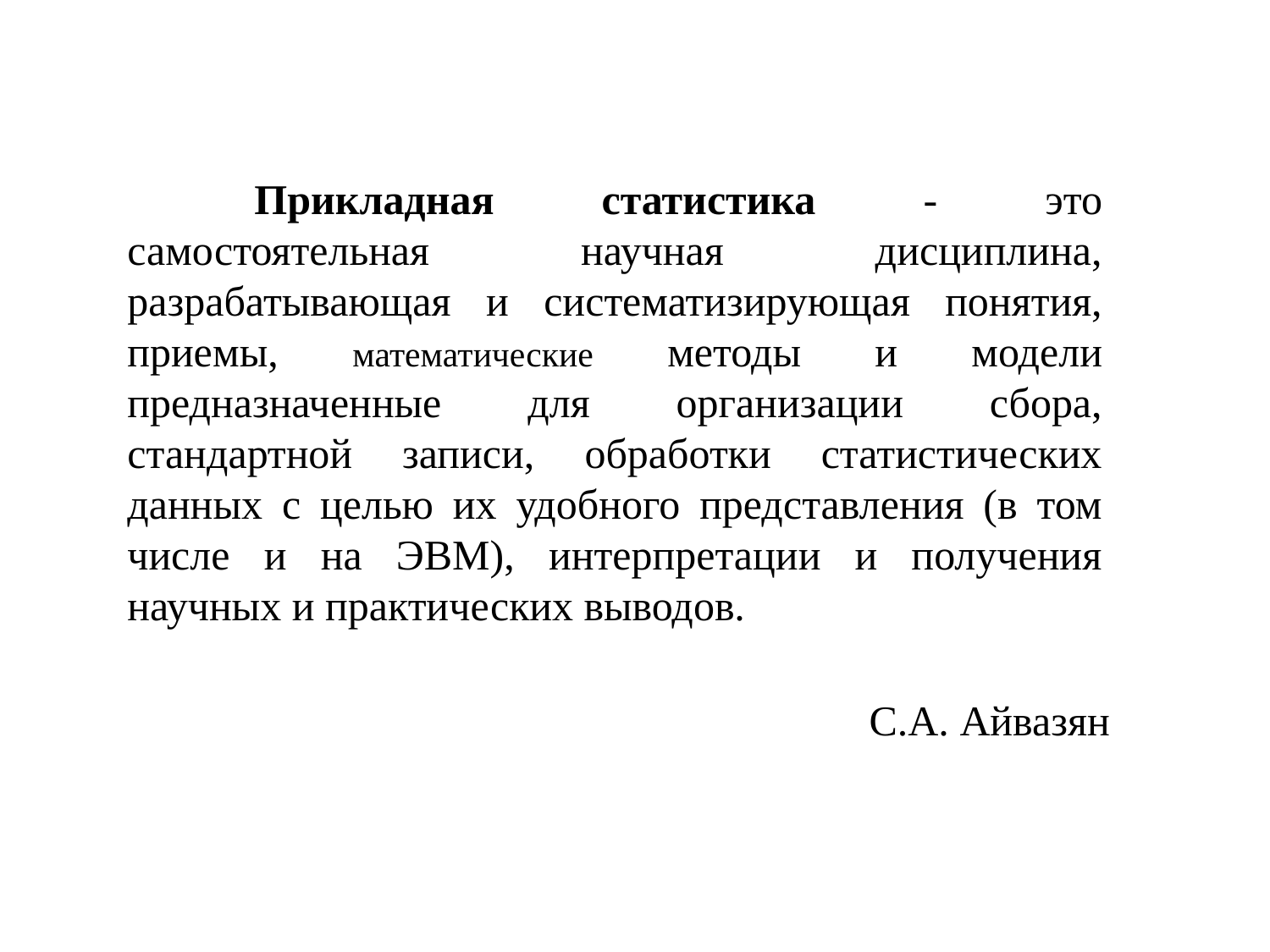

Прикладная статистика - это самостоятельная научная дисциплина, разрабатывающая и систематизирующая понятия, приемы, математические методы и модели предназначенные для организации сбора, стандартной записи, обработки статистических данных с целью их удобного представления (в том числе и на ЭВМ), интерпретации и получения научных и практических выводов.
С.А. Айвазян